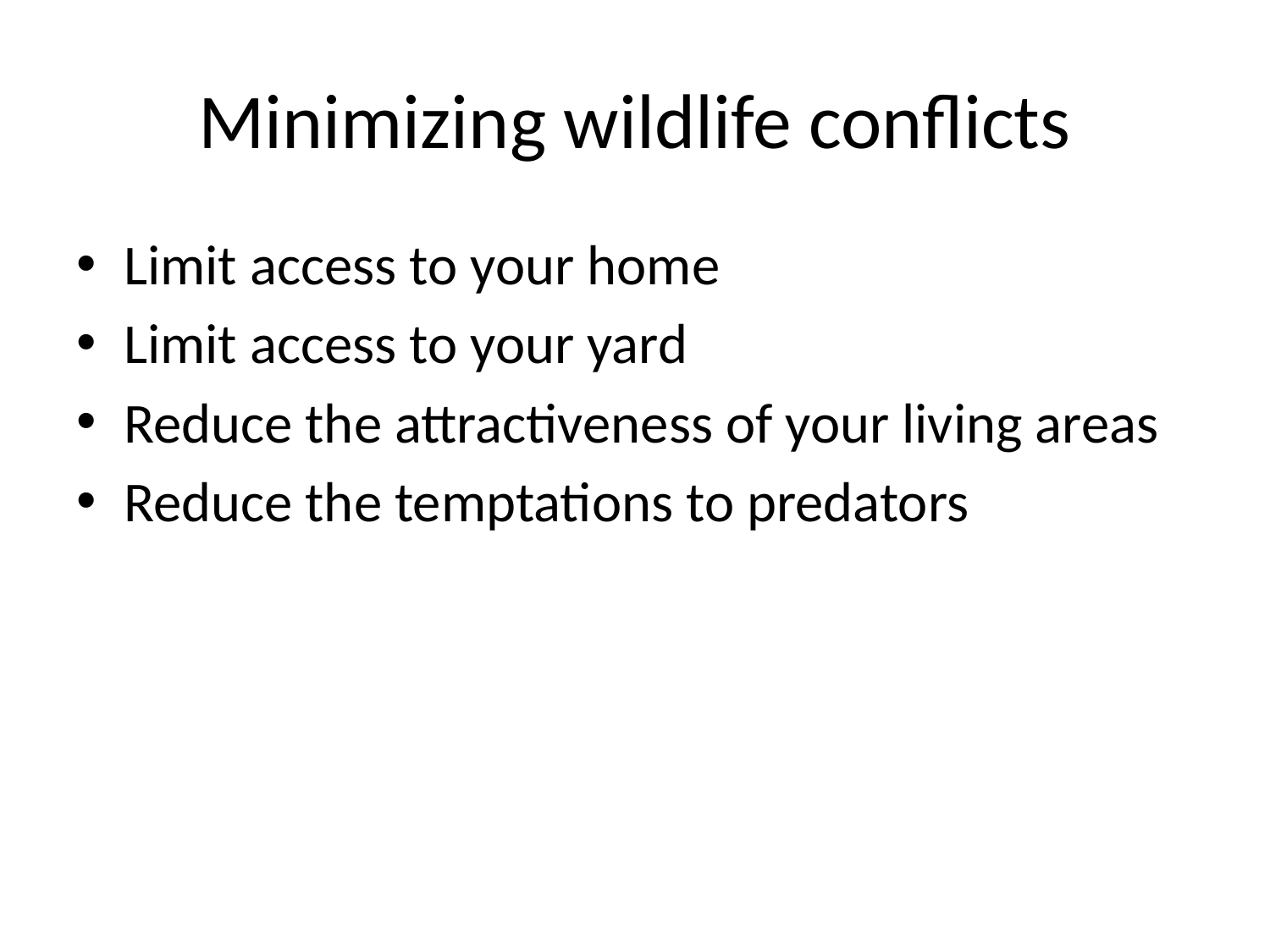

# Minimizing wildlife conflicts
Limit access to your home
Limit access to your yard
Reduce the attractiveness of your living areas
Reduce the temptations to predators